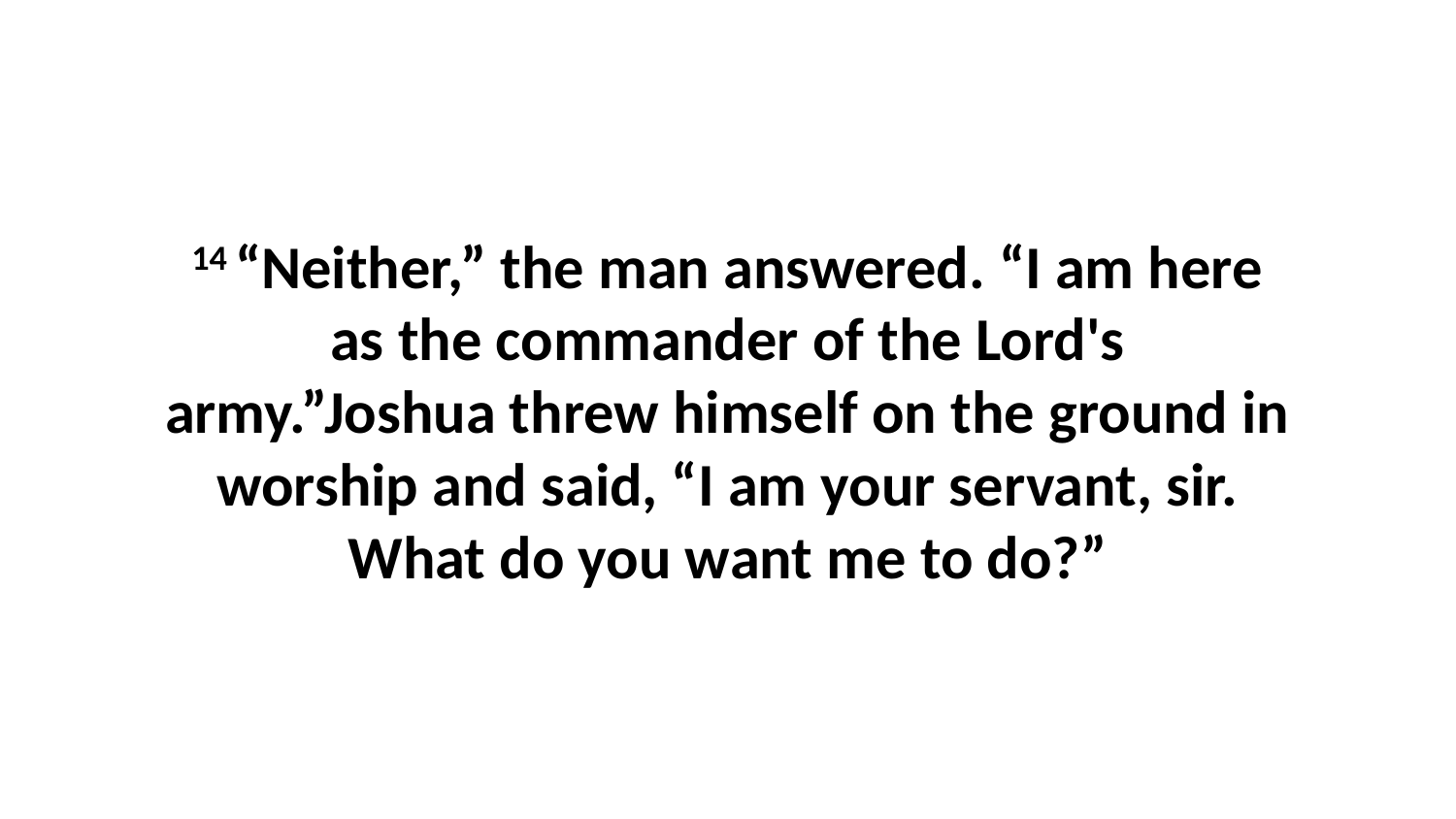

14 “Neither,” the man answered. “I am here as the commander of the Lord's army.”Joshua threw himself on the ground in worship and said, “I am your servant, sir. What do you want me to do?”